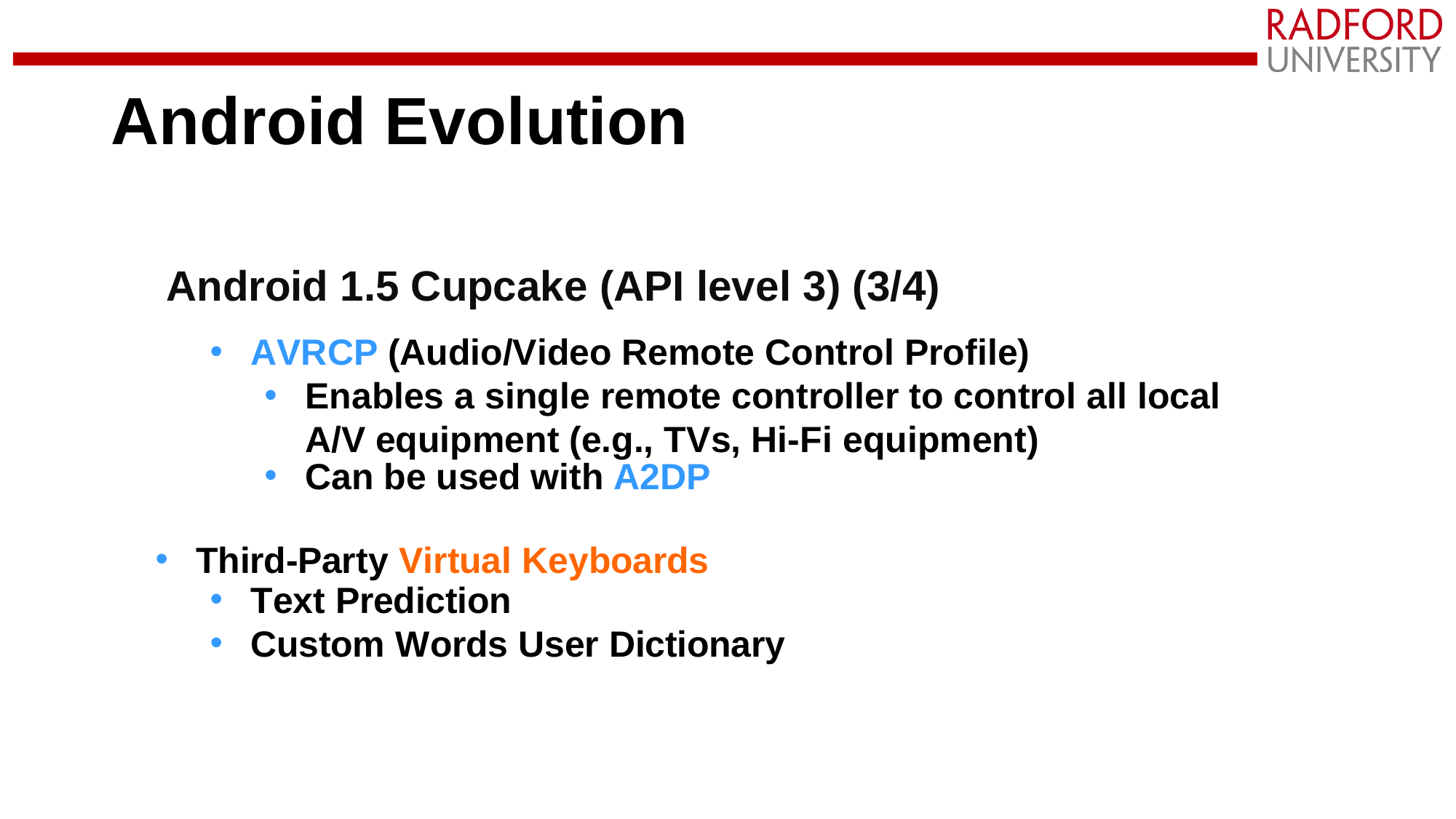

# Android Evolution
Android 1.5 Cupcake (API level 3) (3/4)
AVRCP (Audio/Video Remote Control Profile)
Enables a single remote controller to control all local A/V equipment (e.g., TVs, Hi-Fi equipment)
Can be used with A2DP

Third-Party Virtual Keyboards
Text Prediction
Custom Words User Dictionary